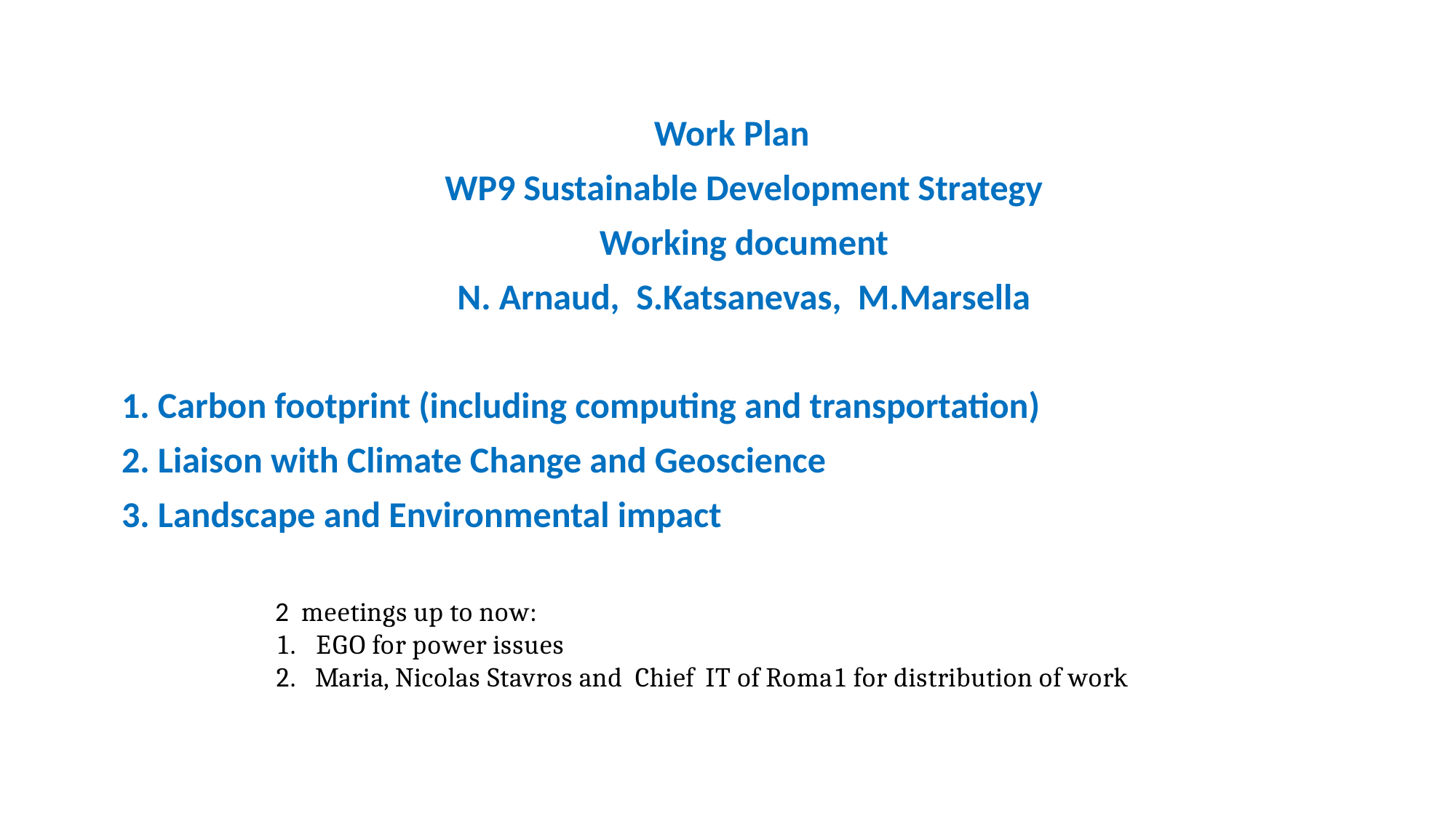

Work Plan
WP9 Sustainable Development Strategy
Working document
N. Arnaud,  S.Katsanevas,  M.Marsella

1. Carbon footprint (including computing and transportation)
2. Liaison with Climate Change and Geoscience
3. Landscape and Environmental impact

2  meetings up to now:
EGO for power issues
Maria, Nicolas Stavros and  Chief  IT of Roma1 for distribution of work